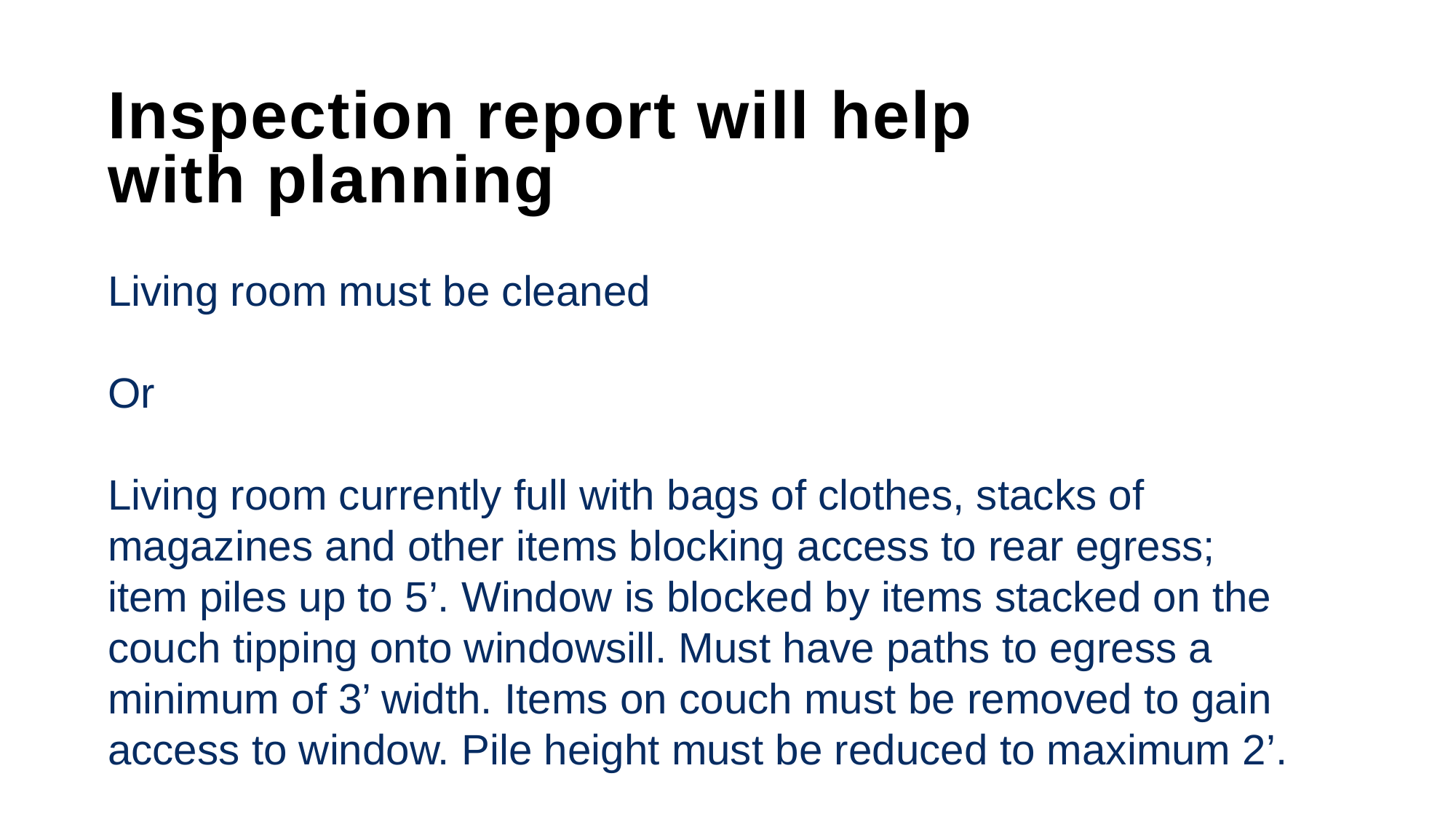

# Inspection report will help with planning
Living room must be cleaned

Or

Living room currently full with bags of clothes, stacks of magazines and other items blocking access to rear egress; item piles up to 5’. Window is blocked by items stacked on the couch tipping onto windowsill. Must have paths to egress a minimum of 3’ width. Items on couch must be removed to gain access to window. Pile height must be reduced to maximum 2’.